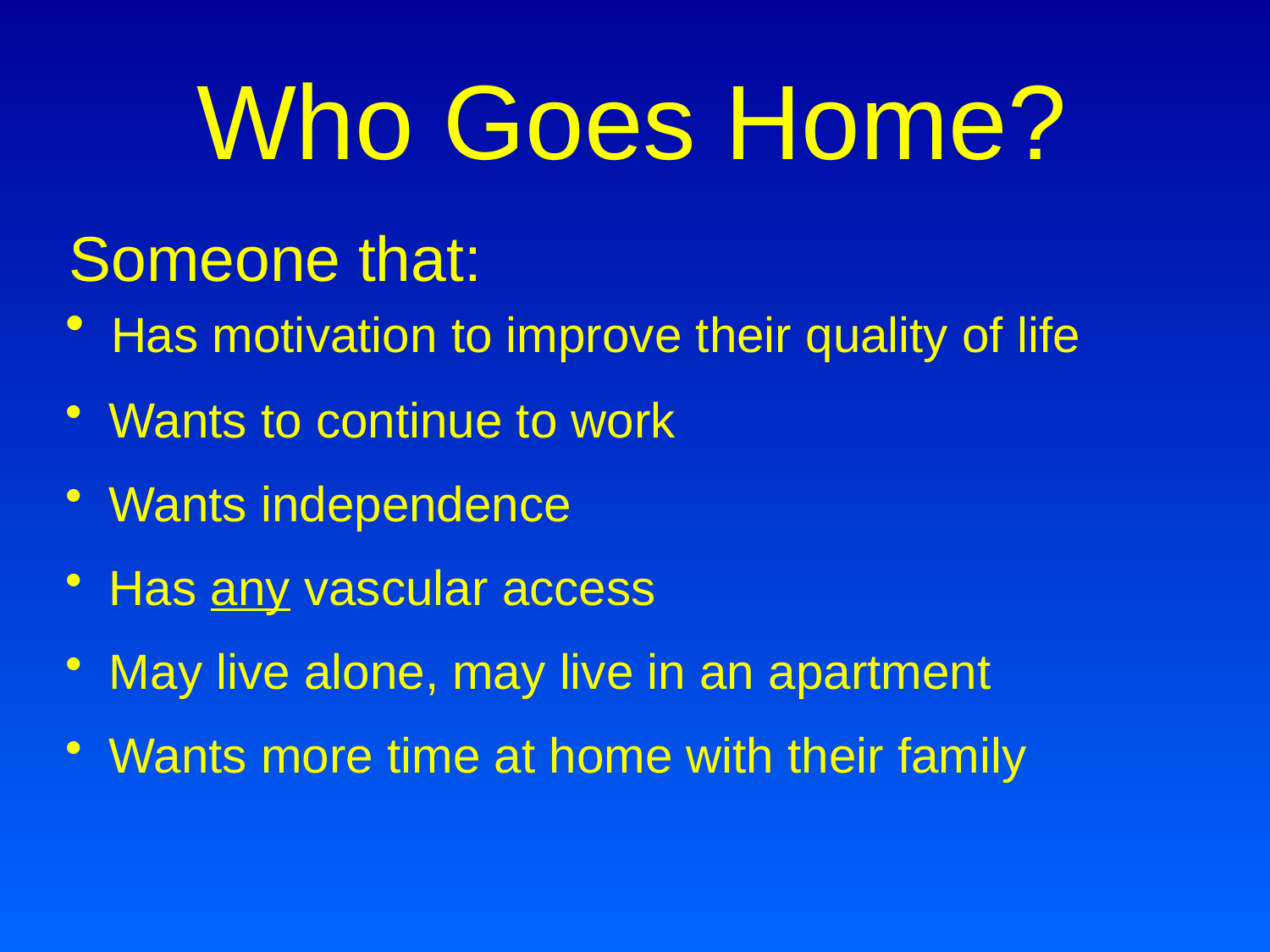

Who Goes Home?
Someone that:

 Has motivation to improve their quality of life
 Wants to continue to work
 Wants independence
 Has any vascular access
 May live alone, may live in an apartment
 Wants more time at home with their family